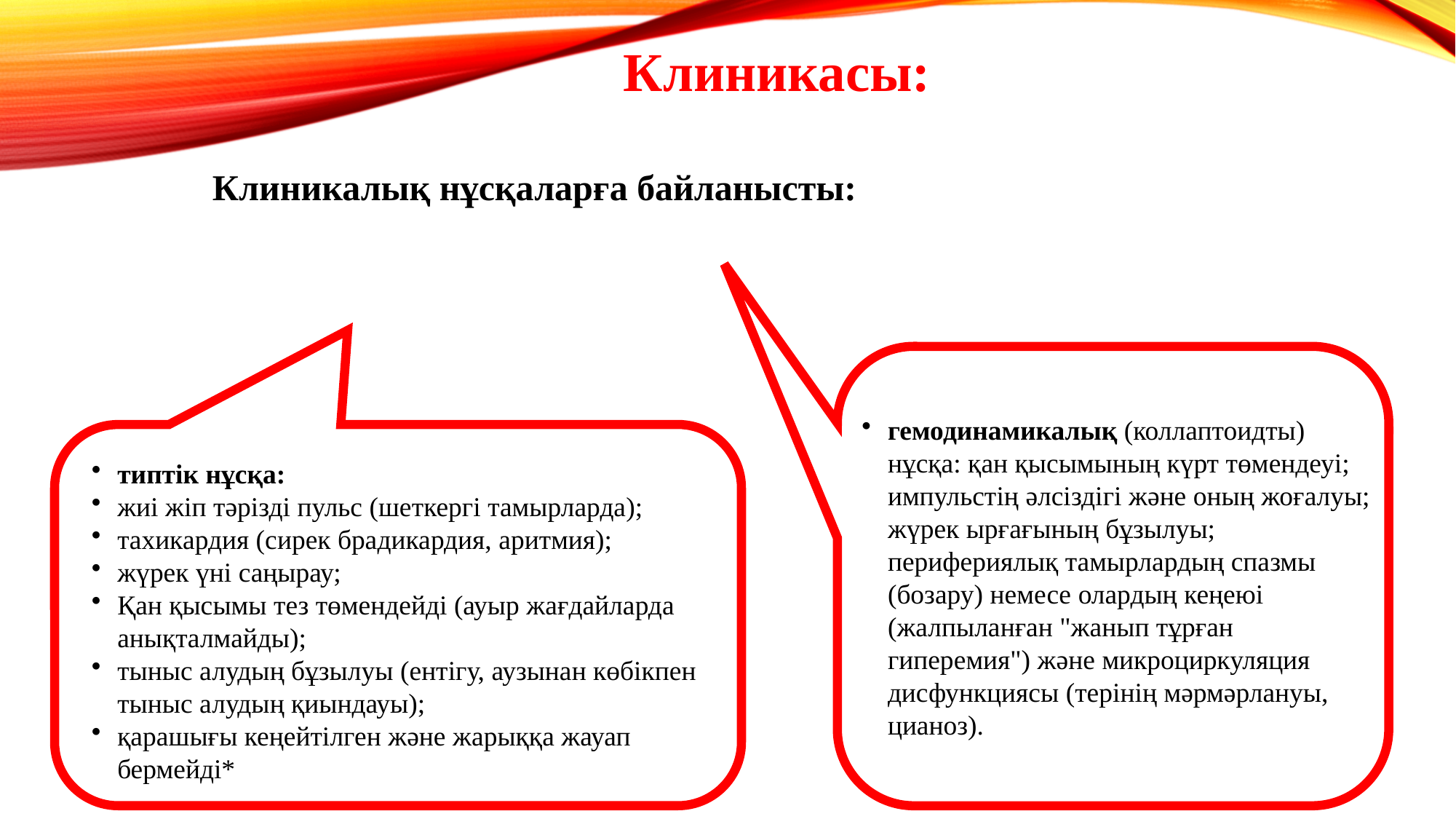

Клиникасы:
Клиникалық нұсқаларға байланысты:

гемодинамикалық (коллаптоидты) нұсқа: қан қысымының күрт төмендеуі; импульстің әлсіздігі және оның жоғалуы; жүрек ырғағының бұзылуы; перифериялық тамырлардың спазмы (бозару) немесе олардың кеңеюі (жалпыланған "жанып тұрған гиперемия") және микроциркуляция дисфункциясы (терінің мәрмәрлануы, цианоз).

типтік нұсқа:
жиі жіп тәрізді пульс (шеткергі тамырларда);
тахикардия (сирек брадикардия, аритмия);
жүрек үні саңырау;
Қан қысымы тез төмендейді (ауыр жағдайларда анықталмайды);
тыныс алудың бұзылуы (ентігу, аузынан көбікпен тыныс алудың қиындауы);
қарашығы кеңейтілген және жарыққа жауап бермейді*